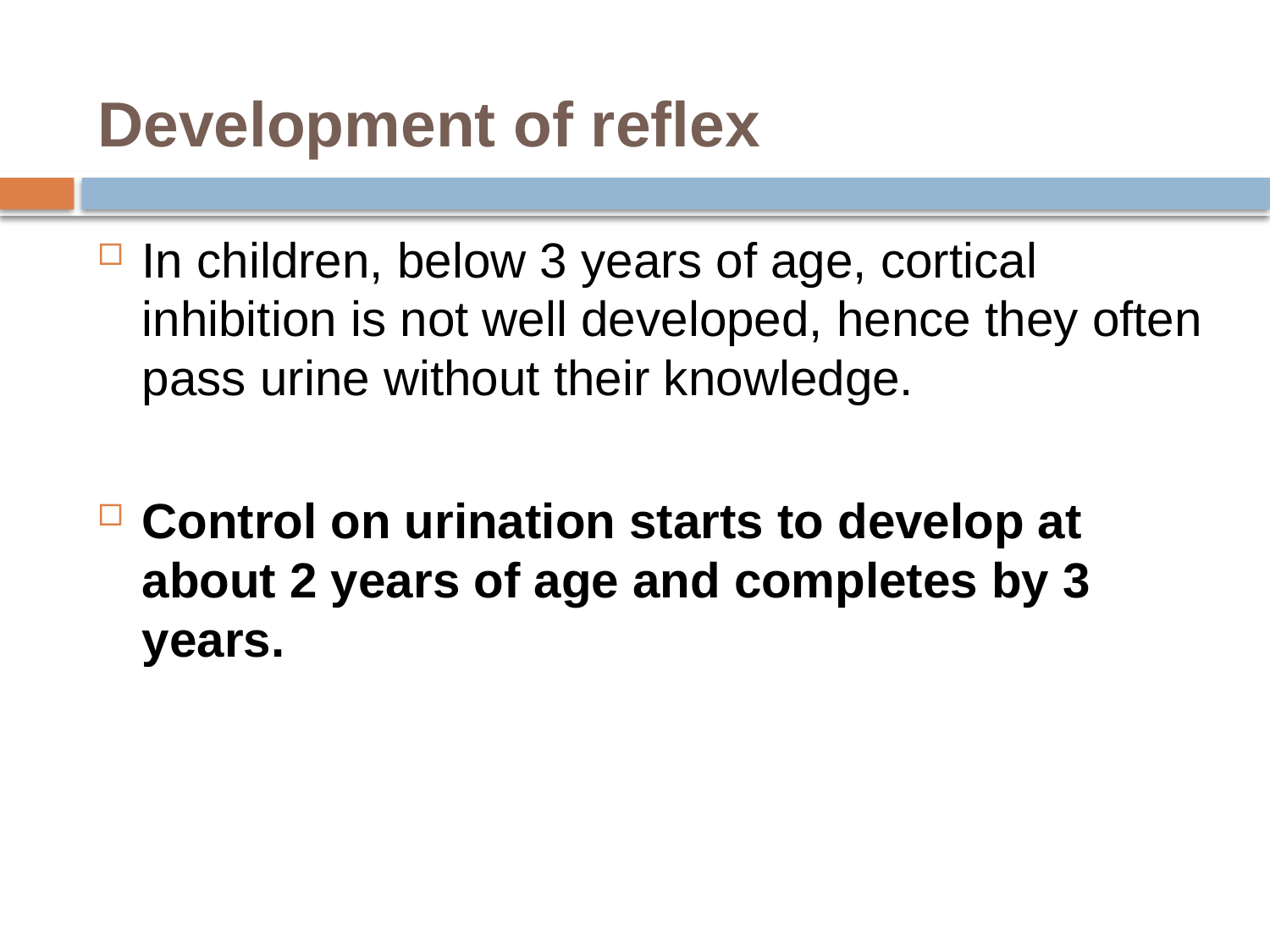

# Development of reflex
In children, below 3 years of age, cortical inhibition is not well developed, hence they often pass urine without their knowledge.

Control on urination starts to develop at about 2 years of age and completes by 3 years.